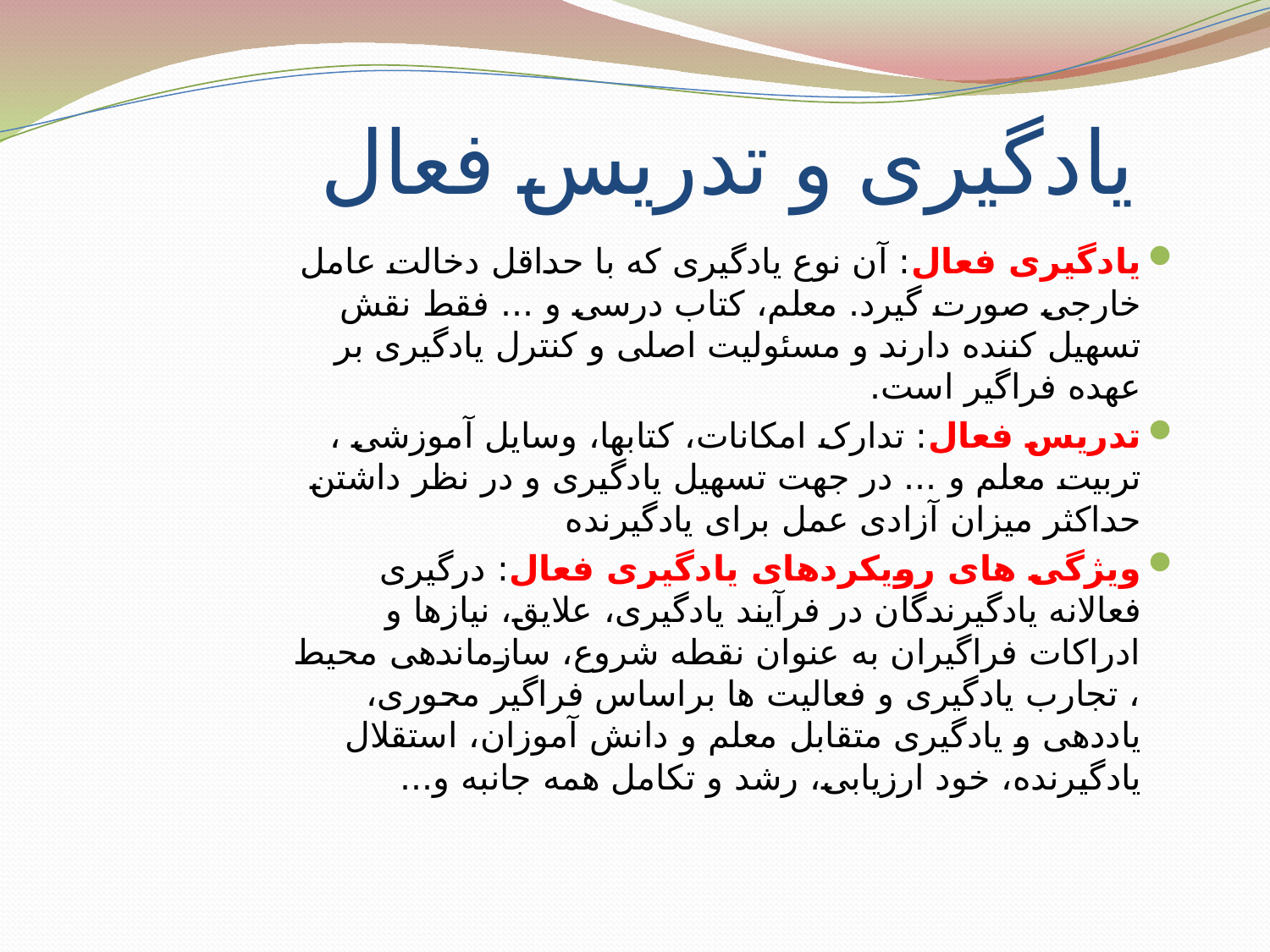

# یادگیری و تدریس فعال
یادگیری فعال: آن نوع یادگیری که با حداقل دخالت عامل خارجی صورت گیرد. معلم، کتاب درسی و ... فقط نقش تسهیل کننده دارند و مسئولیت اصلی و کنترل یادگیری بر عهده فراگیر است.
تدریس فعال: تدارک امکانات، کتابها، وسایل آموزشی ، تربیت معلم و ... در جهت تسهیل یادگیری و در نظر داشتن حداکثر میزان آزادی عمل برای یادگیرنده
ویژگی های رویکردهای یادگیری فعال: درگیری فعالانه یادگیرندگان در فرآیند یادگیری، علایق، نیازها و ادراکات فراگیران به عنوان نقطه شروع، سازماندهی محیط ، تجارب یادگیری و فعالیت ها براساس فراگیر محوری، یاددهی و یادگیری متقابل معلم و دانش آموزان، استقلال یادگیرنده، خود ارزیابی، رشد و تکامل همه جانبه و...